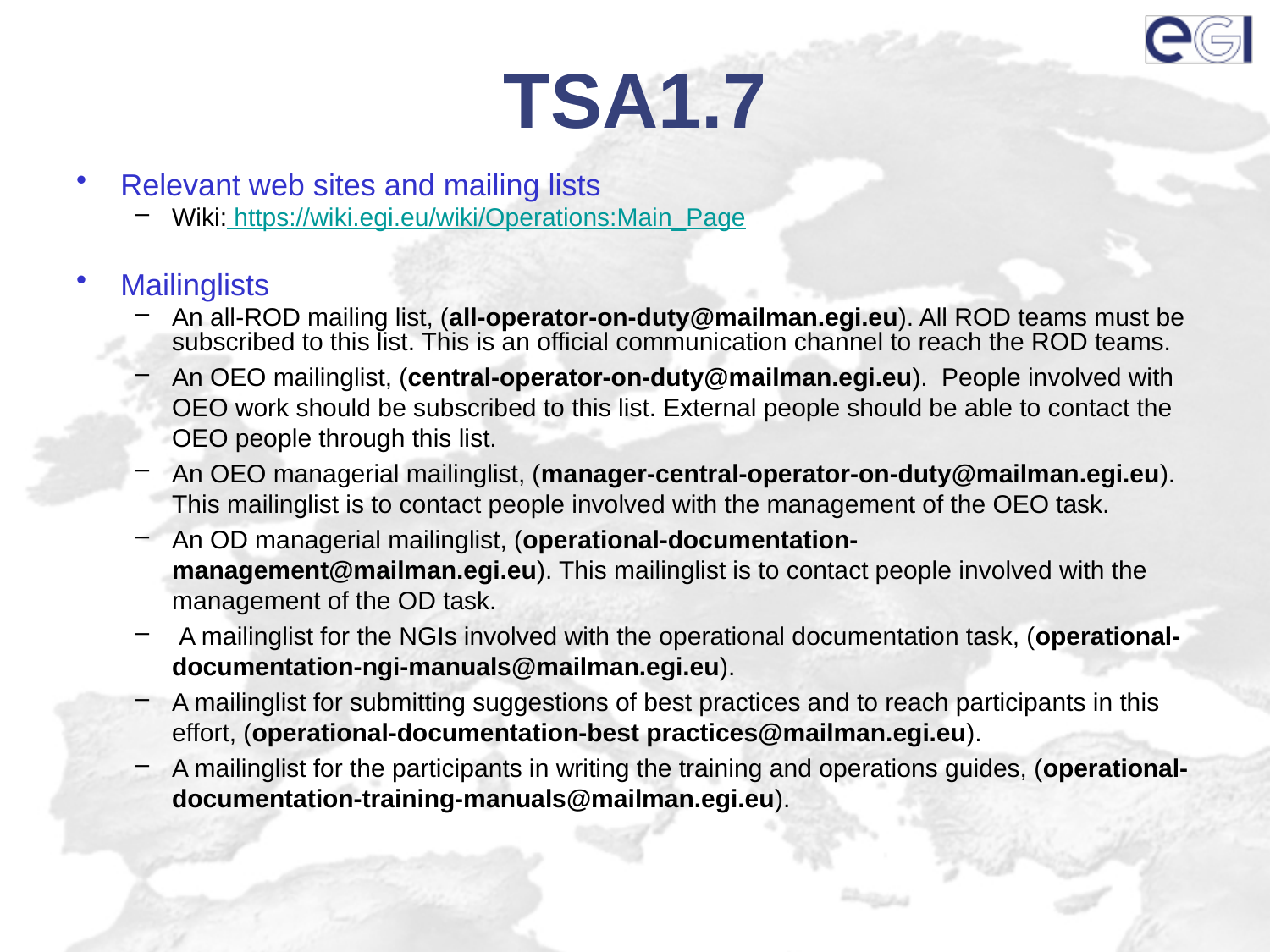

# TSA1.7
Relevant web sites and mailing lists
Wiki: https://wiki.egi.eu/wiki/Operations:Main_Page

Mailinglists
An all-ROD mailing list, (all-operator-on-duty@mailman.egi.eu). All ROD teams must be subscribed to this list. This is an official communication channel to reach the ROD teams.
An OEO mailinglist, (central-operator-on-duty@mailman.egi.eu).  People involved with OEO work should be subscribed to this list. External people should be able to contact the OEO people through this list.
An OEO managerial mailinglist, (manager-central-operator-on-duty@mailman.egi.eu). This mailinglist is to contact people involved with the management of the OEO task.
An OD managerial mailinglist, (operational-documentation-management@mailman.egi.eu). This mailinglist is to contact people involved with the management of the OD task.
 A mailinglist for the NGIs involved with the operational documentation task, (operational-documentation-ngi-manuals@mailman.egi.eu).
A mailinglist for submitting suggestions of best practices and to reach participants in this effort, (operational-documentation-best practices@mailman.egi.eu).
A mailinglist for the participants in writing the training and operations guides, (operational-documentation-training-manuals@mailman.egi.eu).